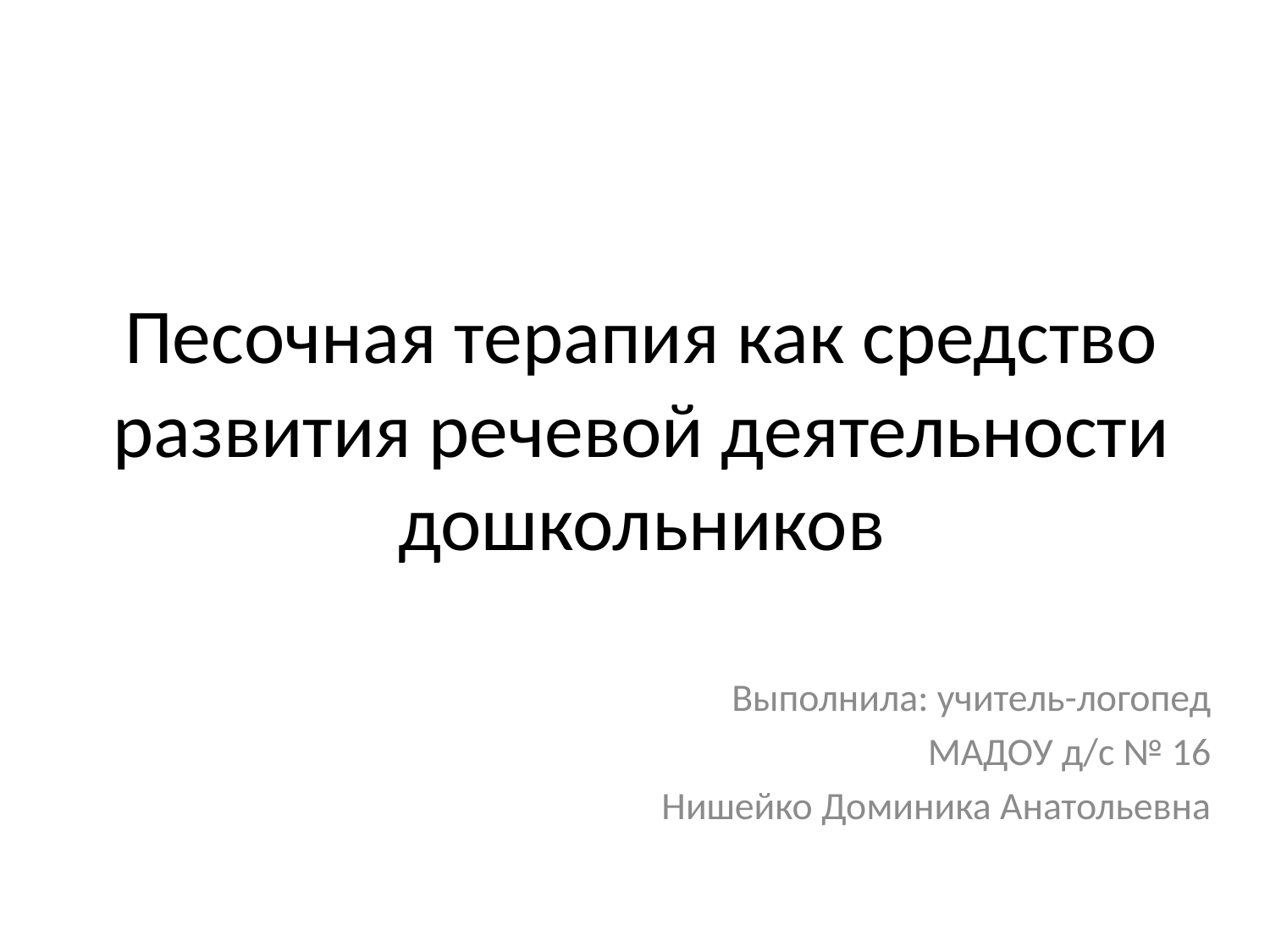

# Песочная терапия как средство развития речевой деятельности дошкольников
Выполнила: учитель-логопед
МАДОУ д/с № 16
Нишейко Доминика Анатольевна